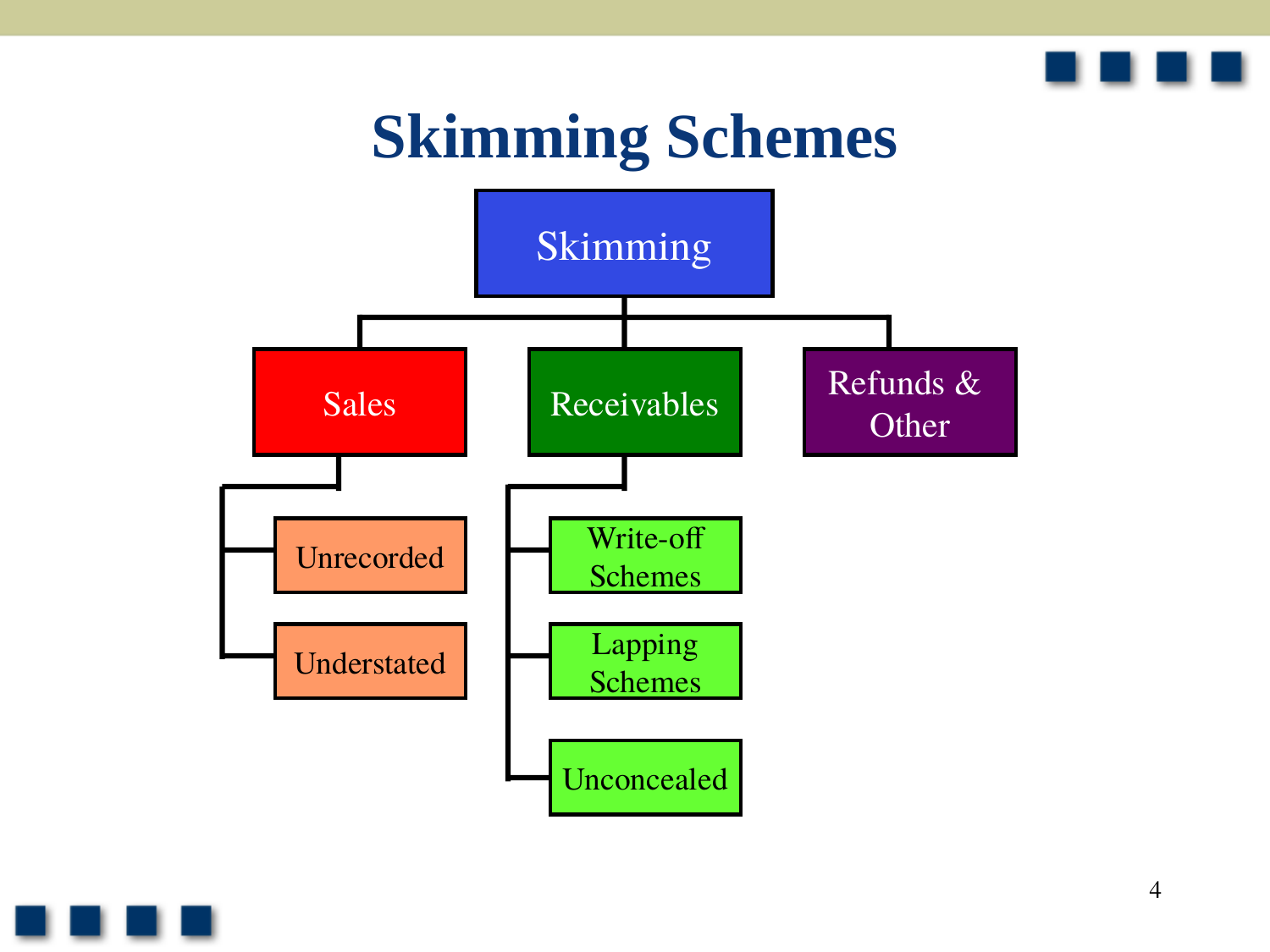

# Skimming Schemes
Skimming

Sales
Receivables
Refunds &
Other

Unrecorded
Write-off
Schemes

Understated
Lapping
Schemes

Unconcealed

4